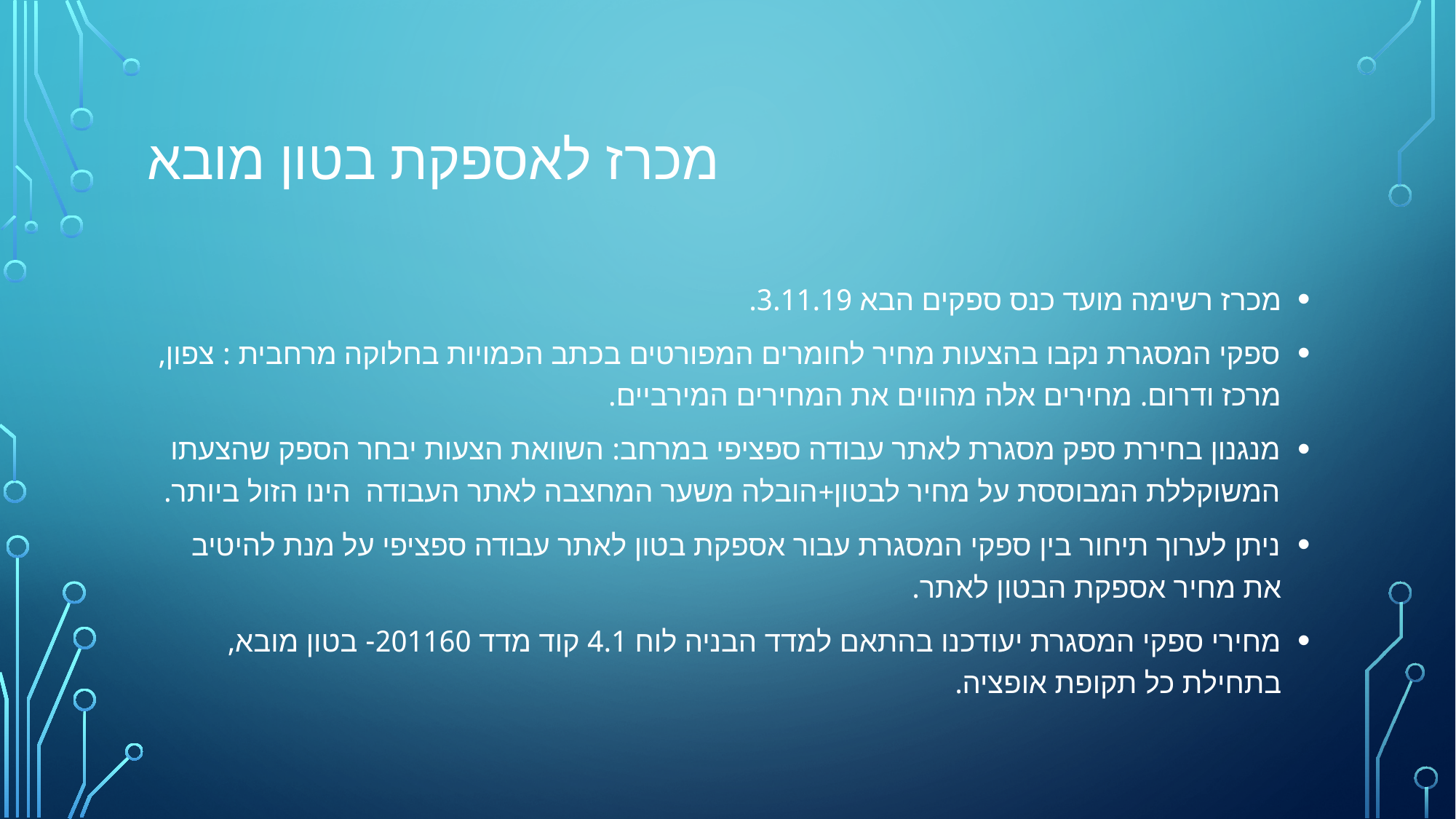

# מכרז לאספקת בטון מובא
מכרז רשימה מועד כנס ספקים הבא 3.11.19.
ספקי המסגרת נקבו בהצעות מחיר לחומרים המפורטים בכתב הכמויות בחלוקה מרחבית : צפון, מרכז ודרום. מחירים אלה מהווים את המחירים המירביים.
מנגנון בחירת ספק מסגרת לאתר עבודה ספציפי במרחב: השוואת הצעות יבחר הספק שהצעתו המשוקללת המבוססת על מחיר לבטון+הובלה משער המחצבה לאתר העבודה  הינו הזול ביותר.
ניתן לערוך תיחור בין ספקי המסגרת עבור אספקת בטון לאתר עבודה ספציפי על מנת להיטיב את מחיר אספקת הבטון לאתר.
מחירי ספקי המסגרת יעודכנו בהתאם למדד הבניה לוח 4.1 קוד מדד 201160- בטון מובא, בתחילת כל תקופת אופציה.